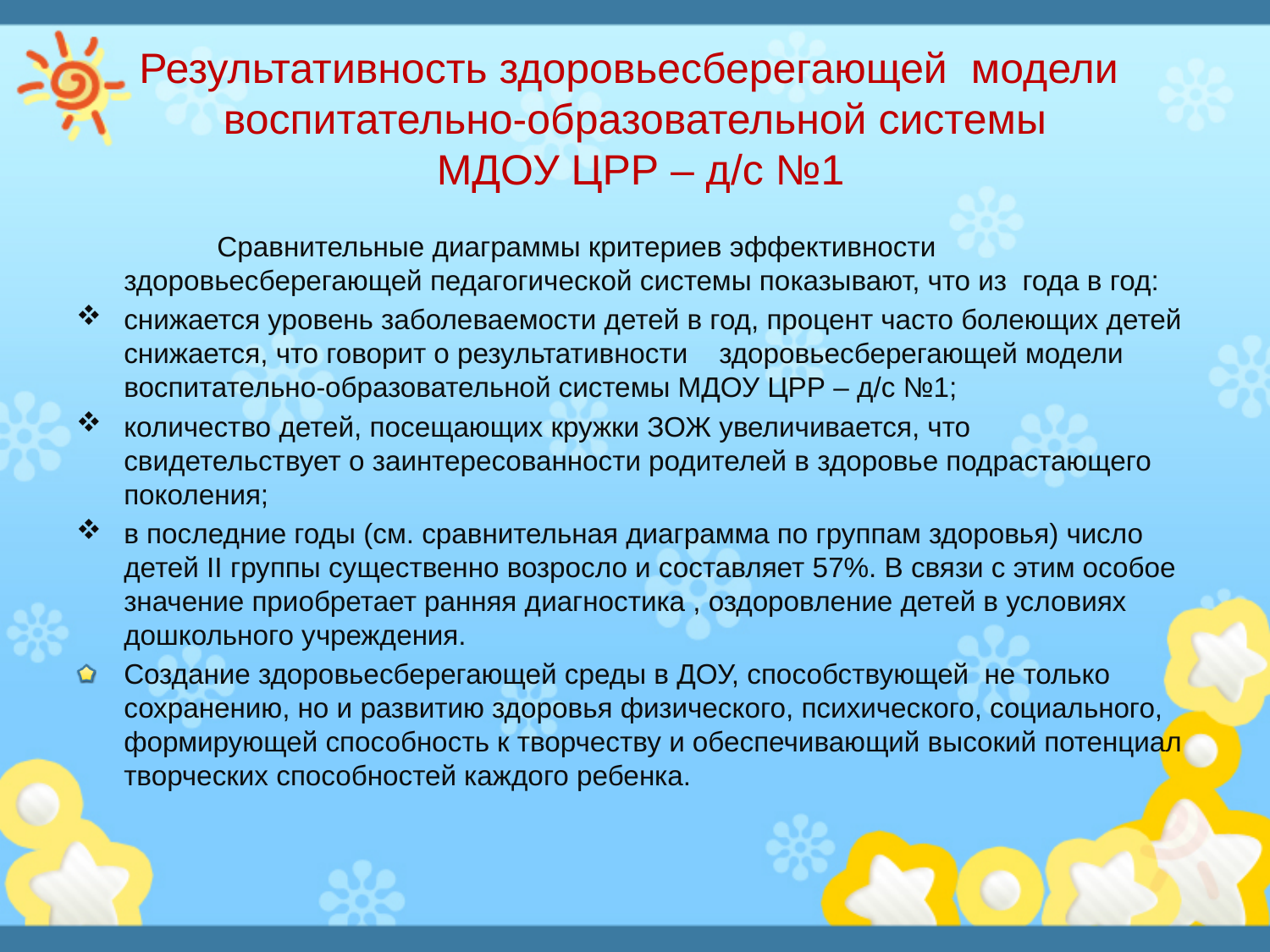

# Результативность здоровьесберегающей  модели  воспитательно-образовательной системы МДОУ ЦРР – д/с №1
                  Сравнительные диаграммы критериев эффективности здоровьесберегающей педагогической системы показывают, что из  года в год:
снижается уровень заболеваемости детей в год, процент часто болеющих детей снижается, что говорит о результативности    здоровьесберегающей модели воспитательно-образовательной системы МДОУ ЦРР – д/с №1;
количество детей, посещающих кружки ЗОЖ увеличивается, что свидетельствует о заинтересованности родителей в здоровье подрастающего поколения;
в последние годы (см. сравнительная диаграмма по группам здоровья) число детей II группы существенно возросло и составляет 57%. В связи с этим особое значение приобретает ранняя диагностика , оздоровление детей в условиях  дошкольного учреждения.
Создание здоровьесберегающей среды в ДОУ, способствующей  не только сохранению, но и развитию здоровья физического, психического, социального,  формирующей способность к творчеству и обеспечивающий высокий потенциал творческих способностей каждого ребенка.